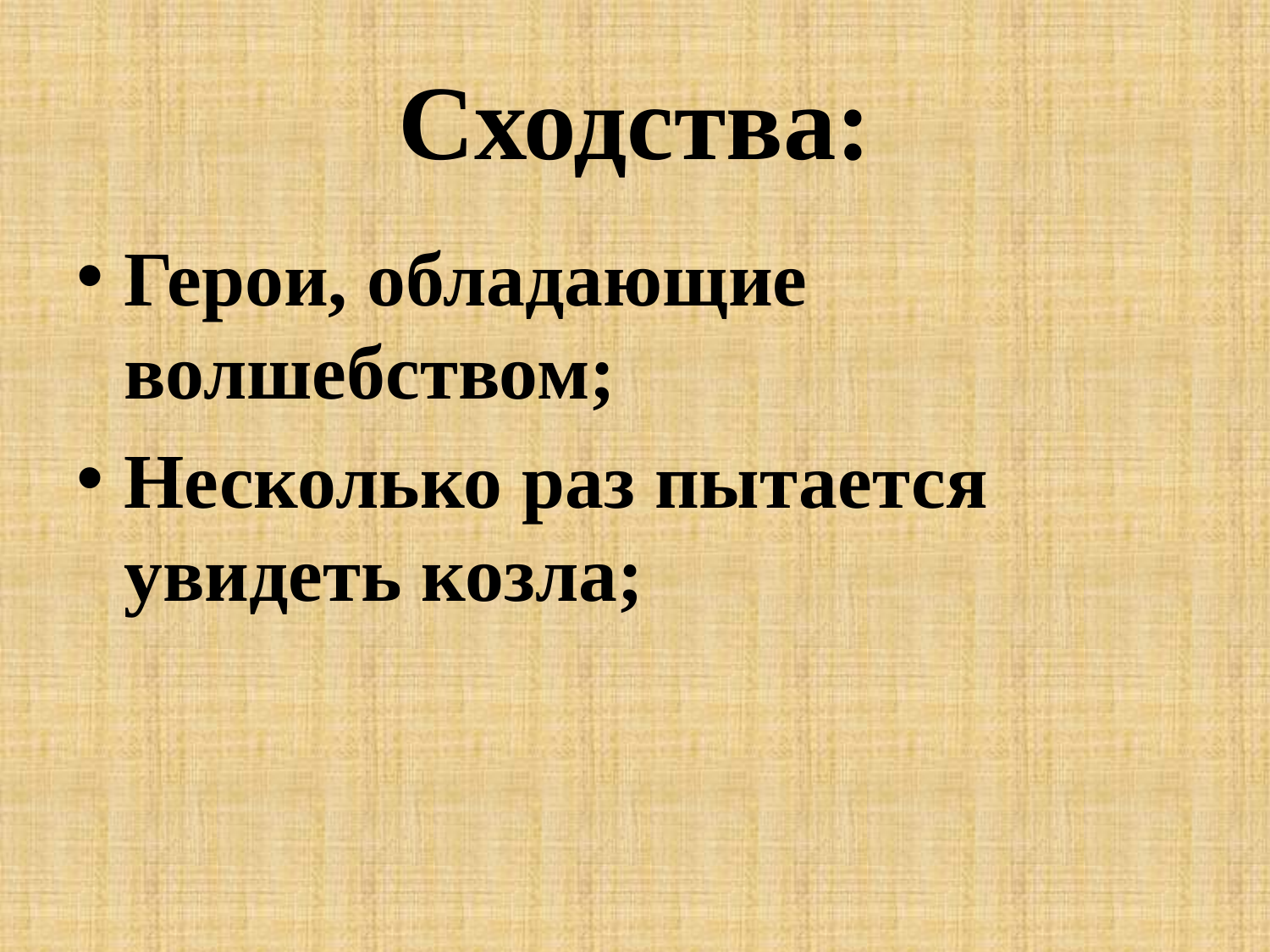

# Сходства:
Герои, обладающие волшебством;
Несколько раз пытается увидеть козла;